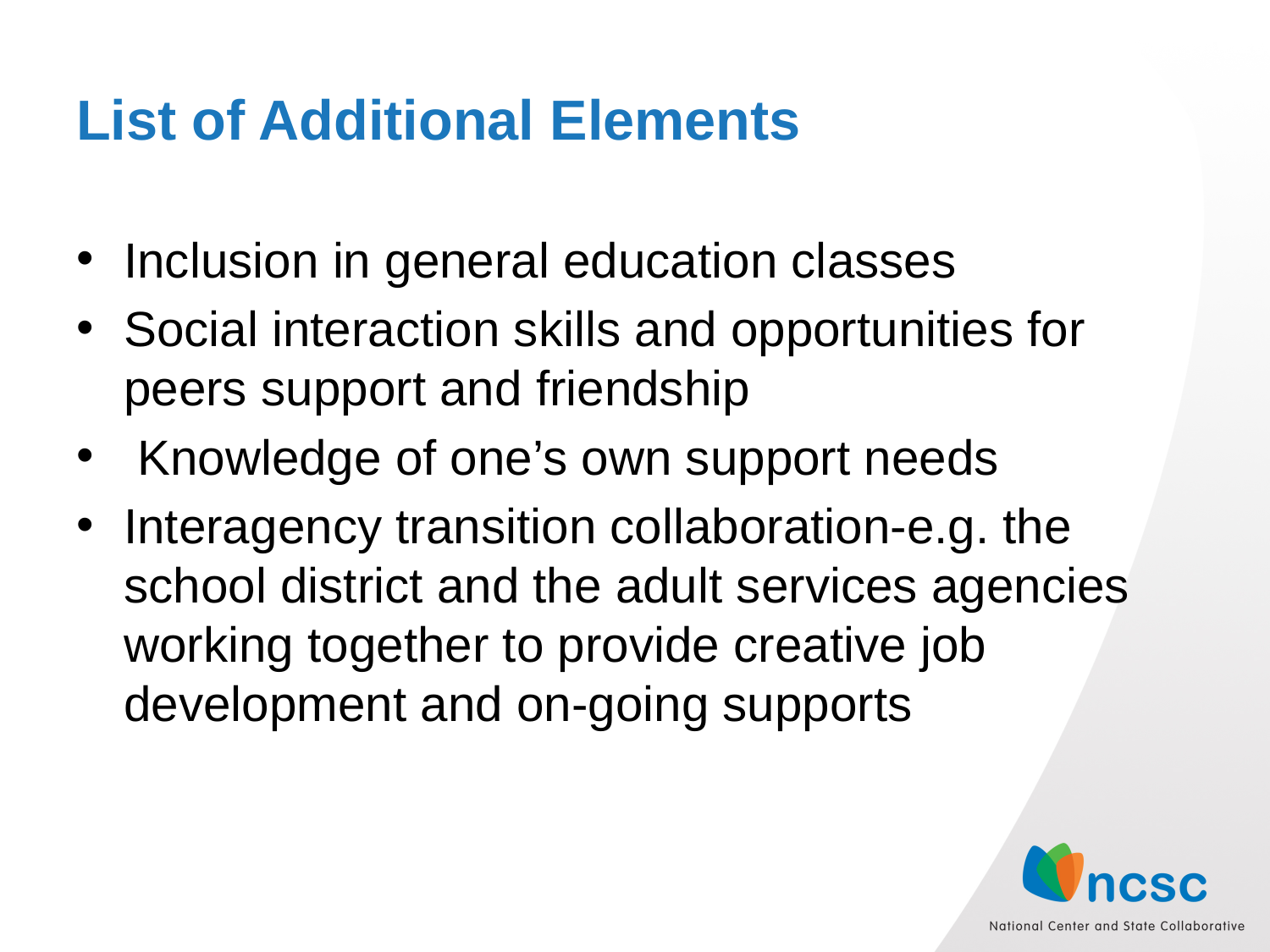

# List of Additional Elements
Inclusion in general education classes
Social interaction skills and opportunities for peers support and friendship
 Knowledge of one’s own support needs
Interagency transition collaboration-e.g. the school district and the adult services agencies working together to provide creative job development and on-going supports